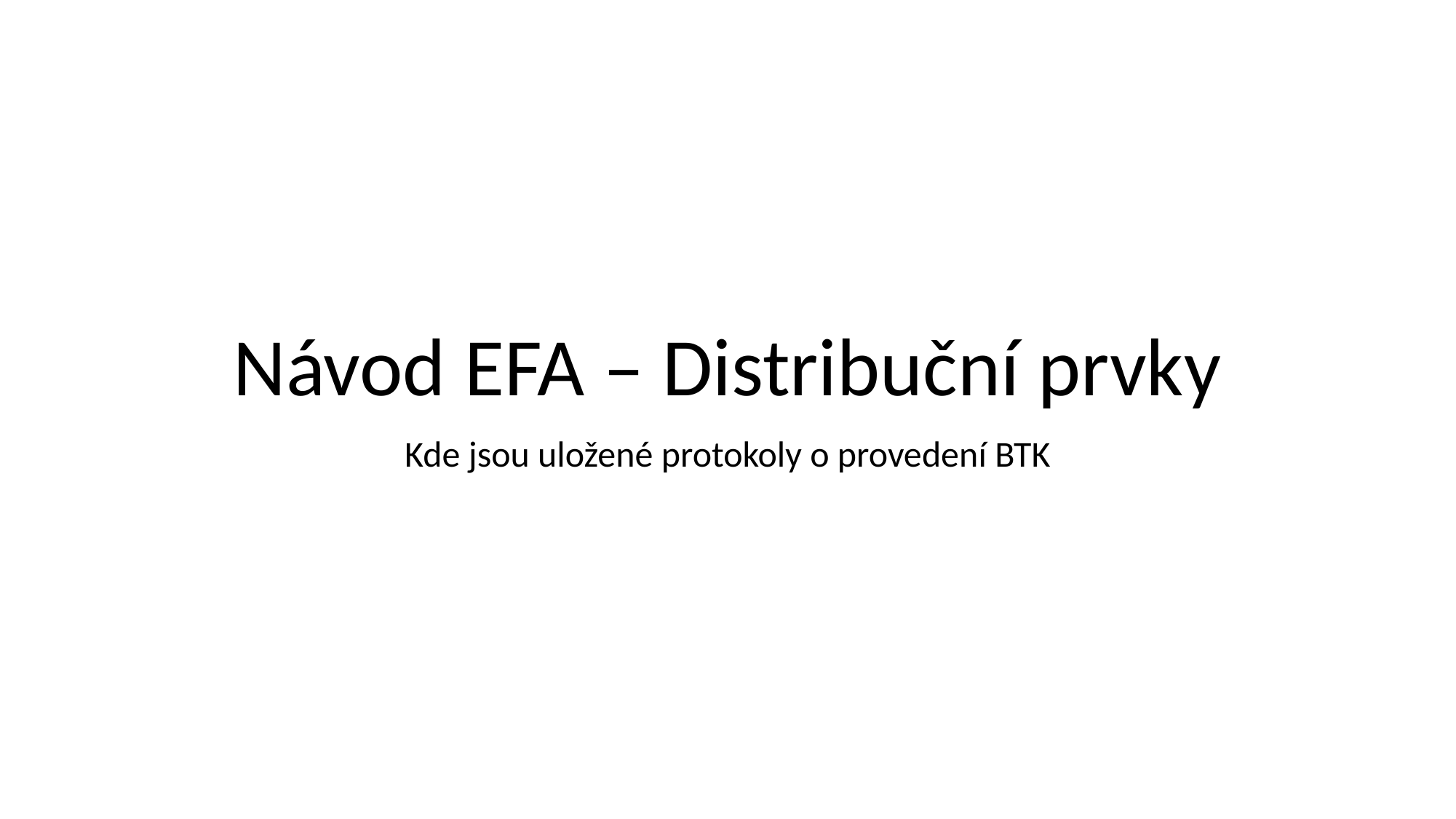

# Návod EFA – Distribuční prvky
Kde jsou uložené protokoly o provedení BTK